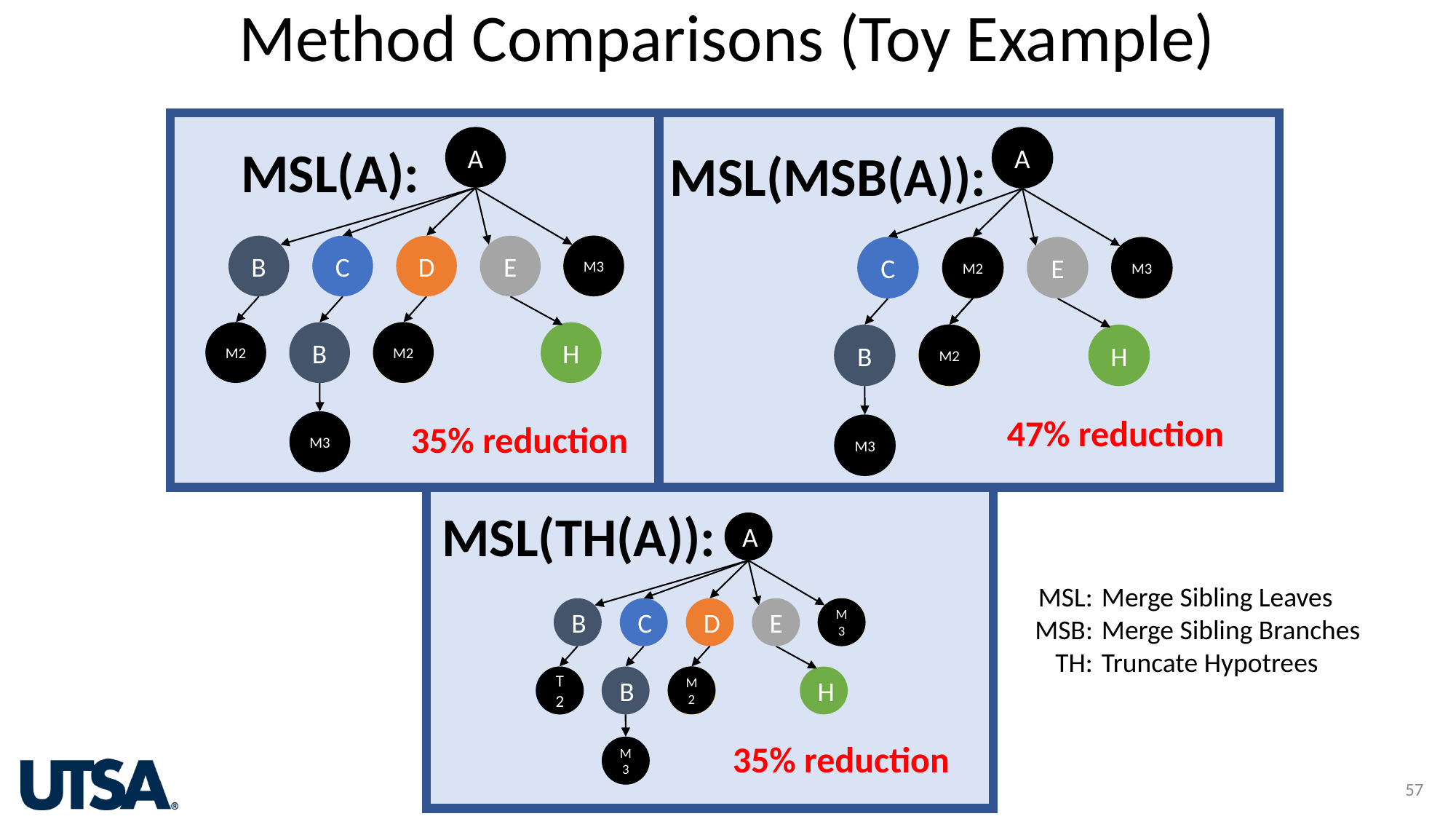

# Method Comparisons (Toy Example)

A
M3
E
F
B
D
C
M2
M2
H
B
F
G
G
M3
A
M3
M2
E
F
D
C
M2
H
B
F
F
G
M3
MSL(A):
MSL(MSB(A)):
47% reduction
35% reduction

MSL(TH(A)):
A
M3
E
F
B
D
C
M2
T2
H
B
F
F
G
G
M3
MSL:
MSB:
TH:
Merge Sibling Leaves
Merge Sibling Branches
Truncate Hypotrees
35% reduction
57